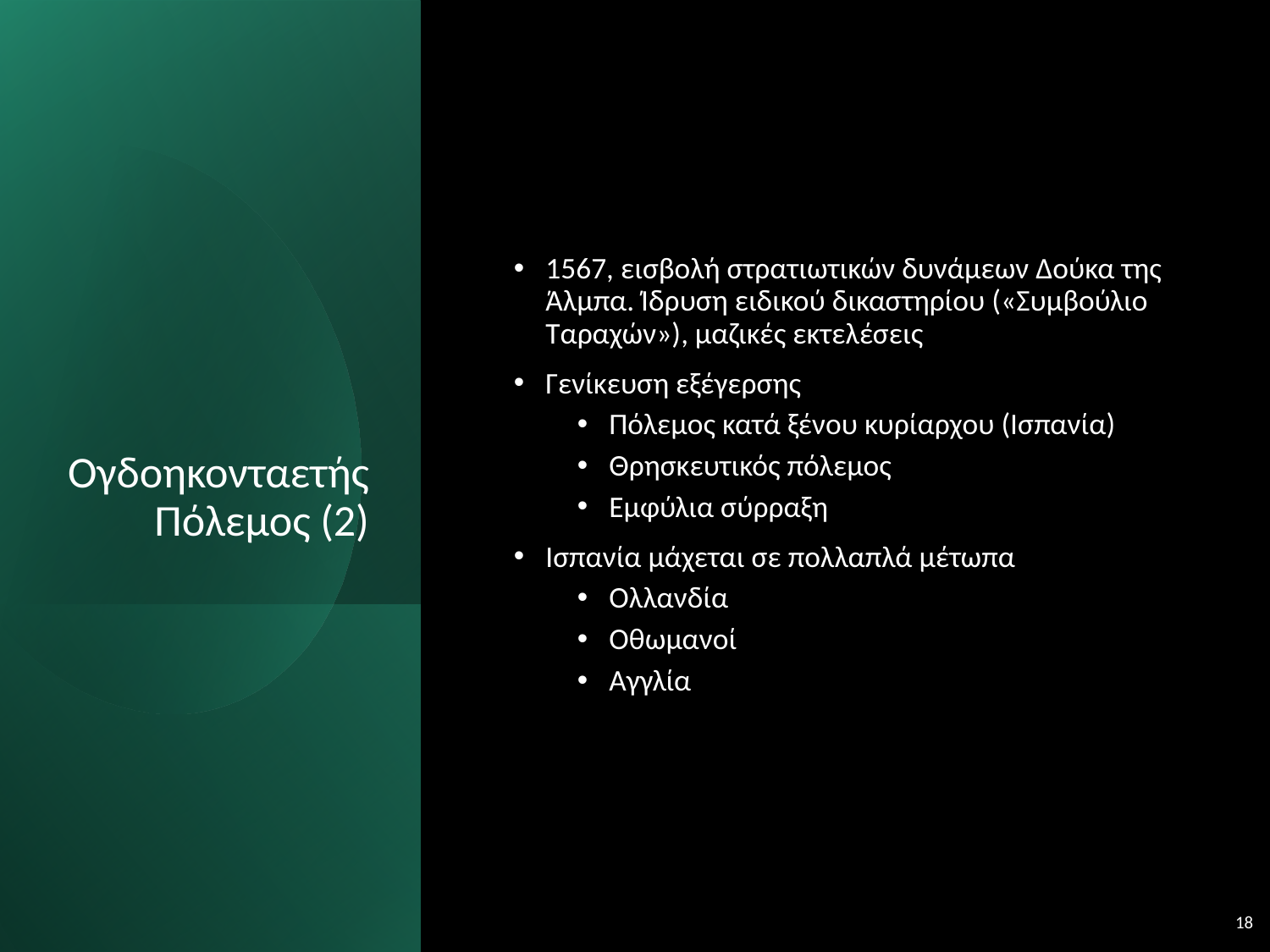

# Ογδοηκονταετής Πόλεμος (2)
1567, εισβολή στρατιωτικών δυνάμεων Δούκα της Άλμπα. Ίδρυση ειδικού δικαστηρίου («Συμβούλιο Ταραχών»), μαζικές εκτελέσεις
Γενίκευση εξέγερσης
Πόλεμος κατά ξένου κυρίαρχου (Ισπανία)
Θρησκευτικός πόλεμος
Εμφύλια σύρραξη
Ισπανία μάχεται σε πολλαπλά μέτωπα
Ολλανδία
Οθωμανοί
Αγγλία

18